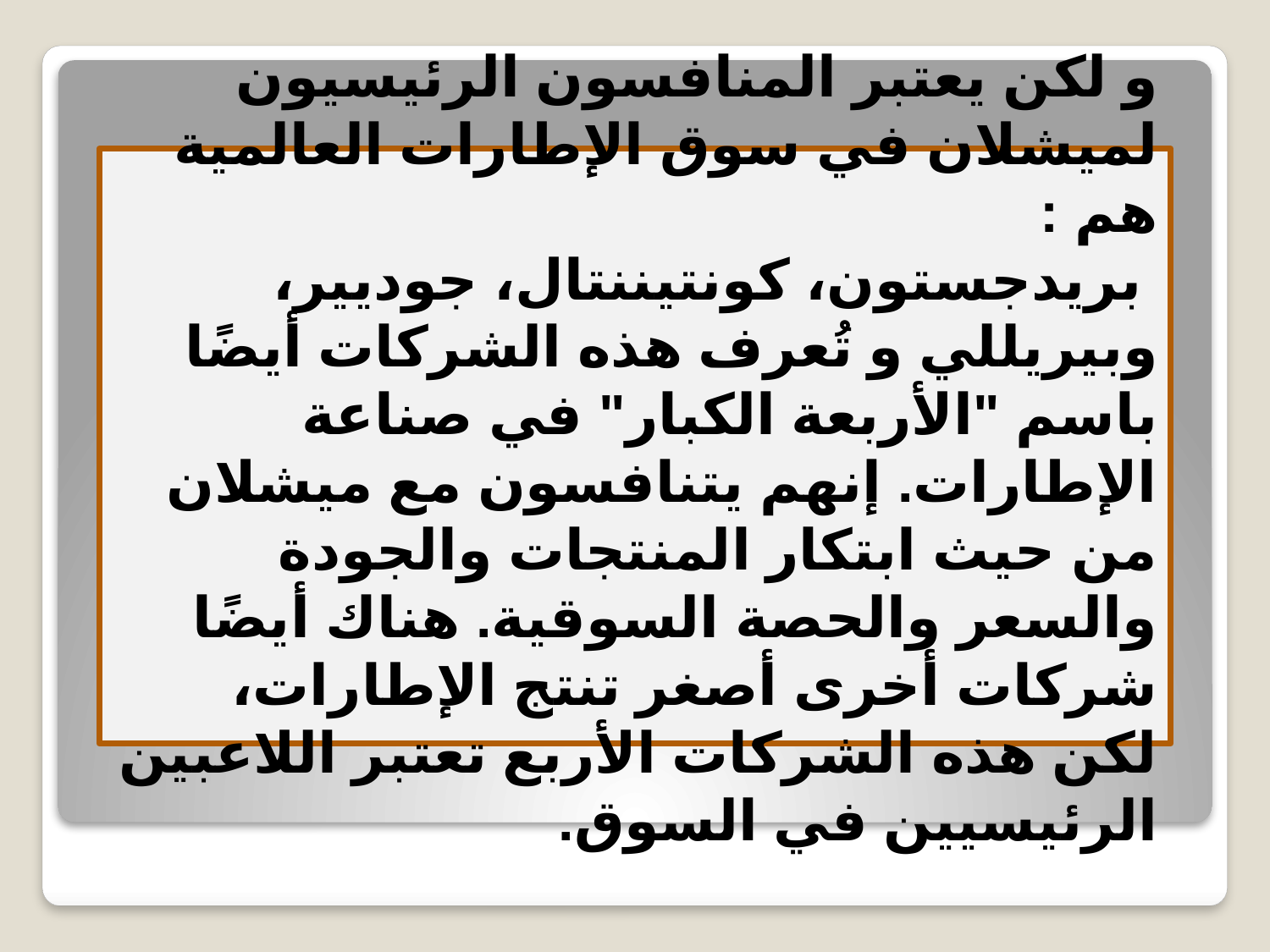

و لكن يعتبر المنافسون الرئيسيون لميشلان في سوق الإطارات العالمية هم :
 بريدجستون، كونتيننتال، جوديير، وبيريللي و تُعرف هذه الشركات أيضًا باسم "الأربعة الكبار" في صناعة الإطارات. إنهم يتنافسون مع ميشلان من حيث ابتكار المنتجات والجودة والسعر والحصة السوقية. هناك أيضًا شركات أخرى أصغر تنتج الإطارات، لكن هذه الشركات الأربع تعتبر اللاعبين الرئيسيين في السوق.